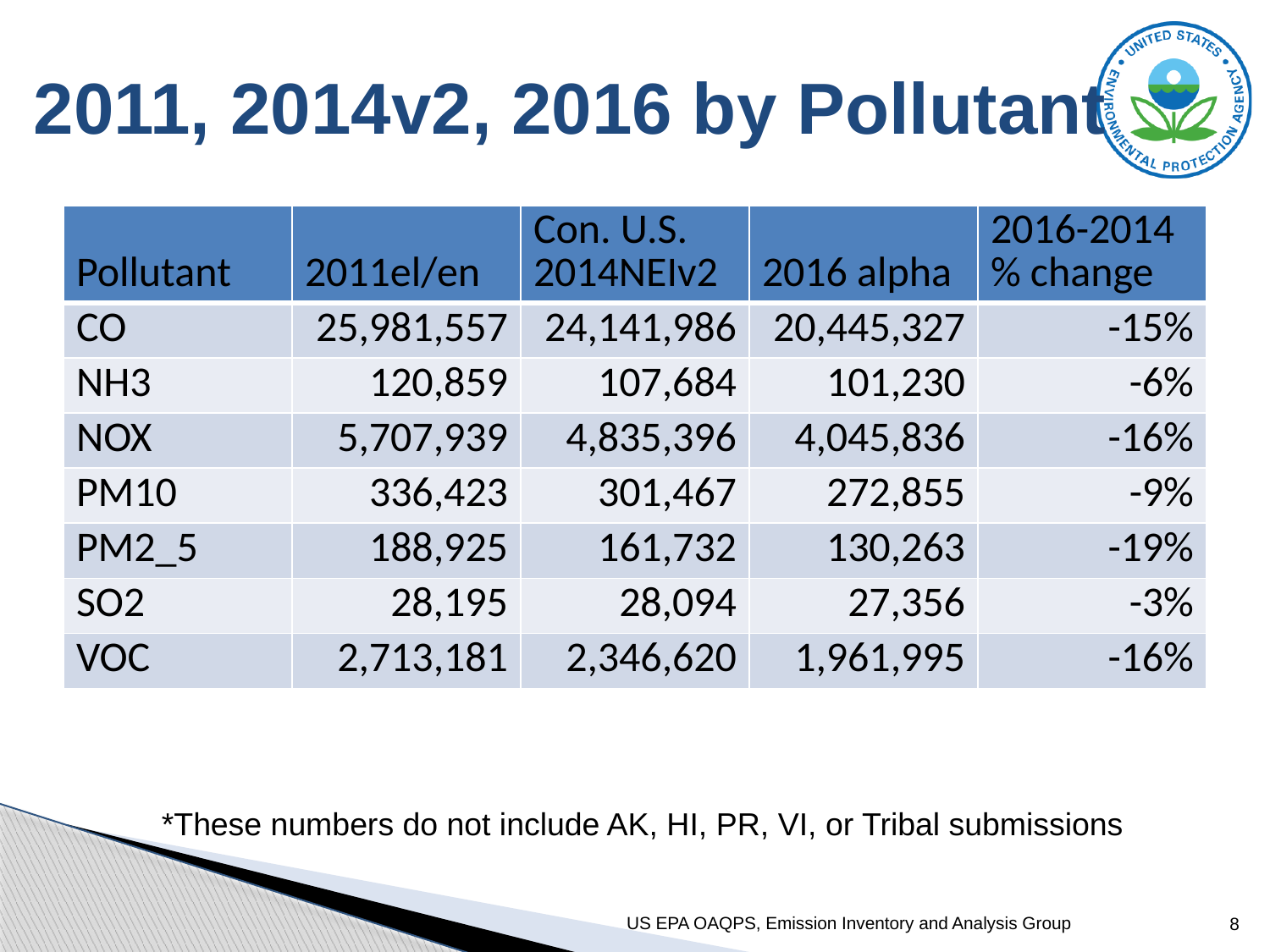

# 2011, 2014v2, 2016 by Pollutant
| Pollutant | 2011el/en | Con. U.S. 2014NEIv2 | 2016 alpha | 2016-2014 % change |
| --- | --- | --- | --- | --- |
| CO | 25,981,557 | 24,141,986 | 20,445,327 | -15% |
| NH3 | 120,859 | 107,684 | 101,230 | -6% |
| NOX | 5,707,939 | 4,835,396 | 4,045,836 | -16% |
| PM10 | 336,423 | 301,467 | 272,855 | -9% |
| PM2\_5 | 188,925 | 161,732 | 130,263 | -19% |
| SO2 | 28,195 | 28,094 | 27,356 | -3% |
| VOC | 2,713,181 | 2,346,620 | 1,961,995 | -16% |
*These numbers do not include AK, HI, PR, VI, or Tribal submissions
US EPA OAQPS, Emission Inventory and Analysis Group
8